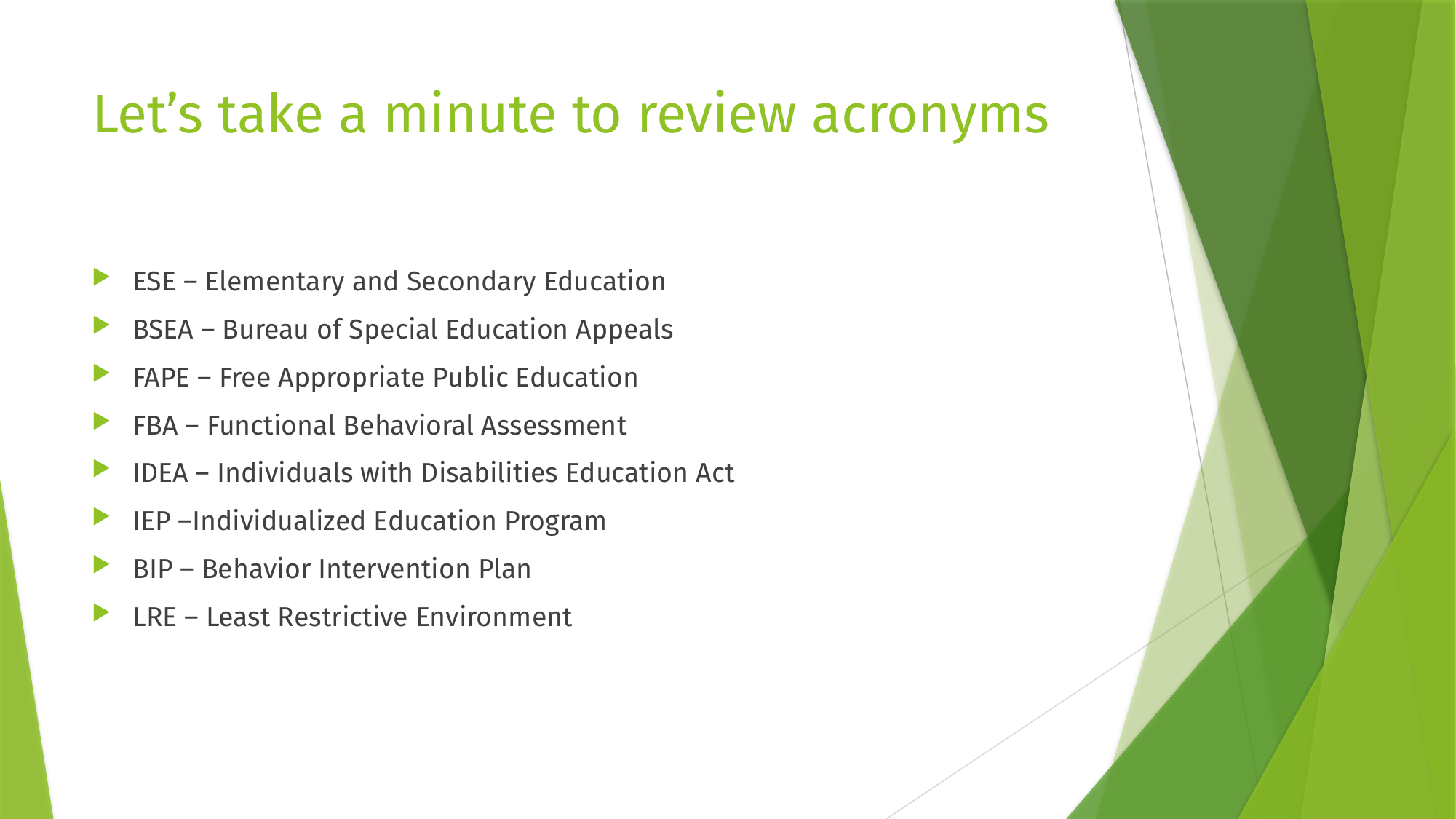

# Let’s take a minute to review acronyms
ESE – Elementary and Secondary Education
BSEA – Bureau of Special Education Appeals
FAPE – Free Appropriate Public Education
FBA – Functional Behavioral Assessment
IDEA – Individuals with Disabilities Education Act
IEP –Individualized Education Program
BIP – Behavior Intervention Plan
LRE – Least Restrictive Environment